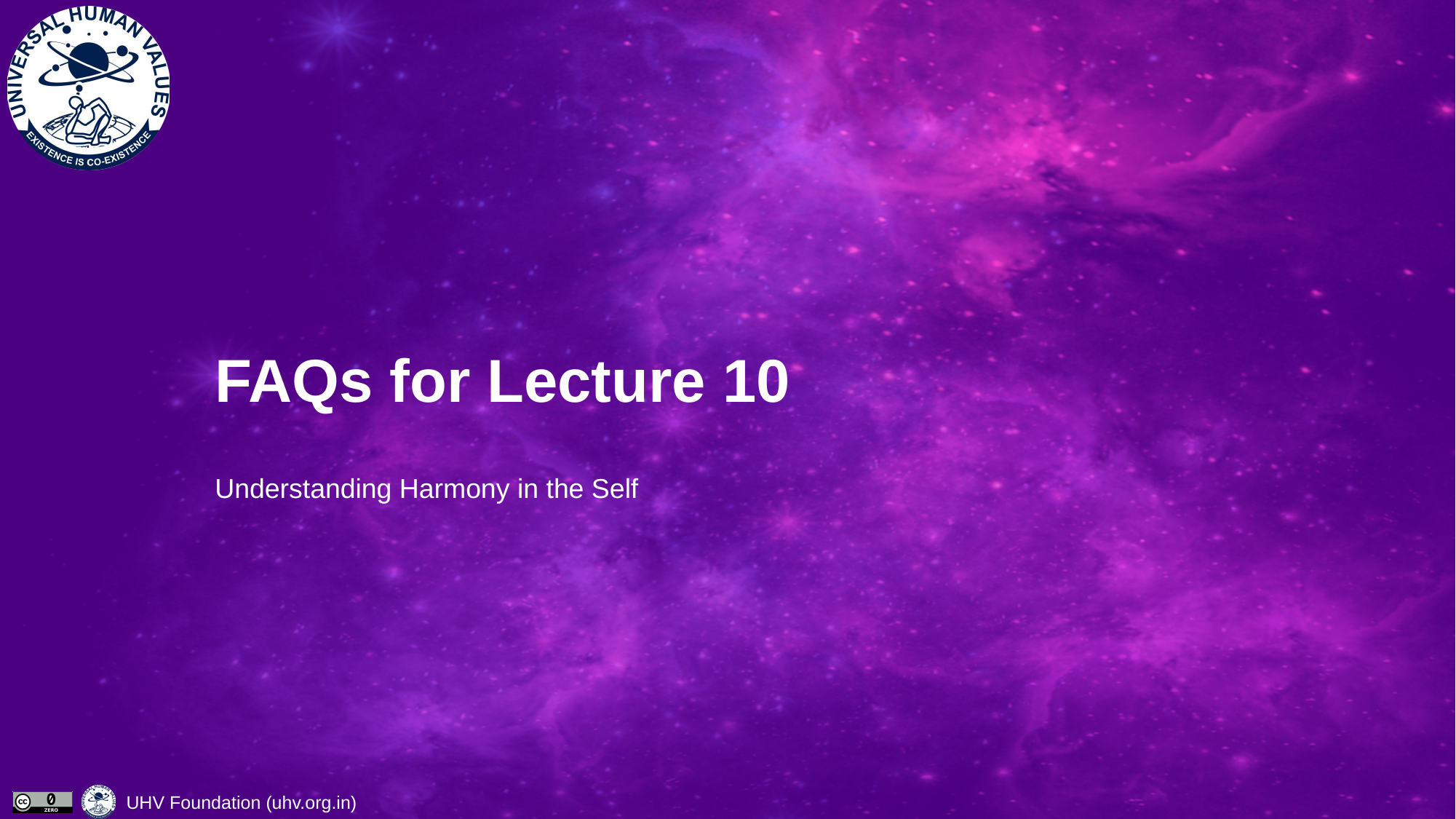

# FAQs for Lecture 10
Understanding Harmony in the Self